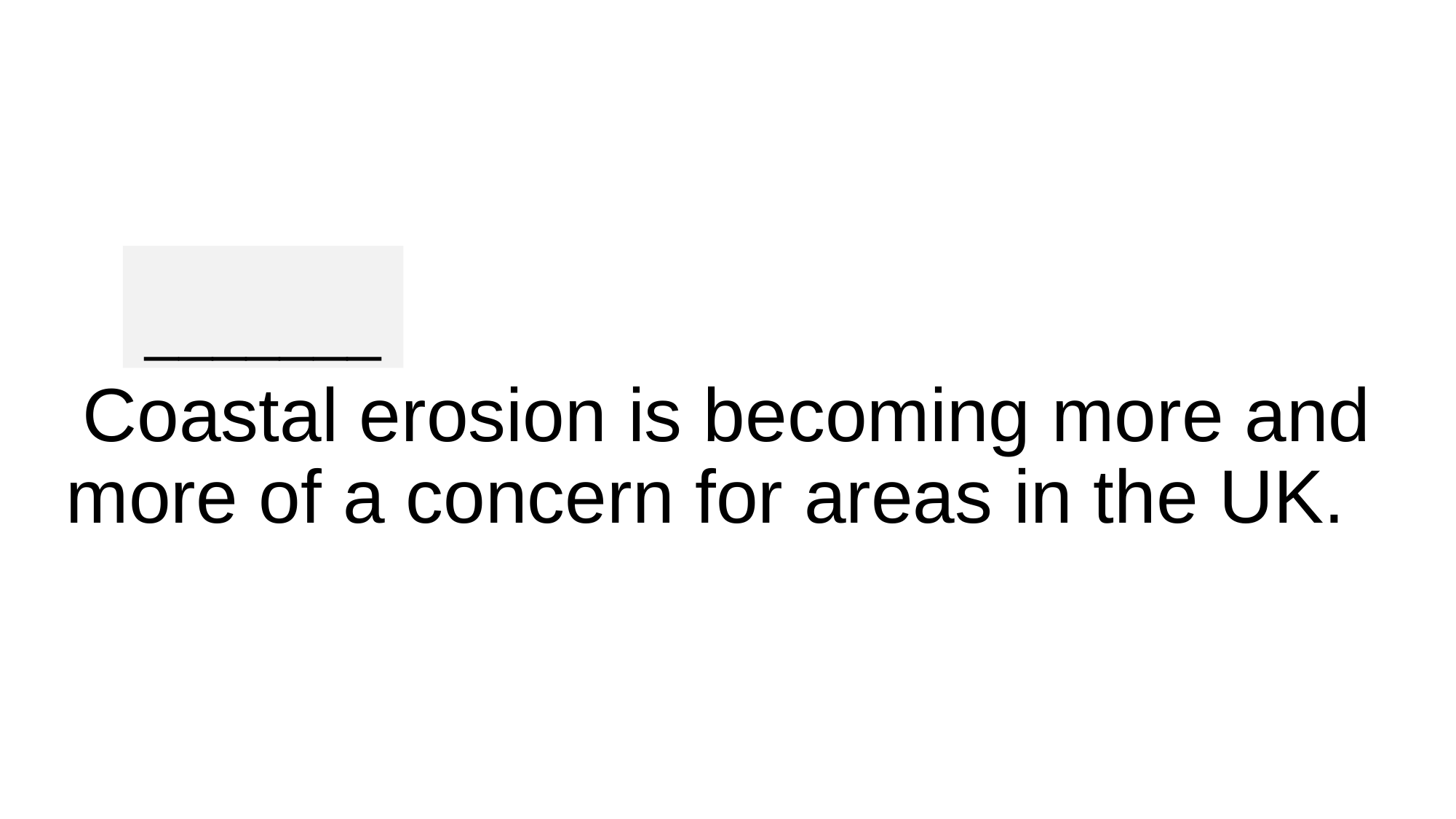

_______
# Coastal erosion is becoming more and more of a concern for areas in the UK.